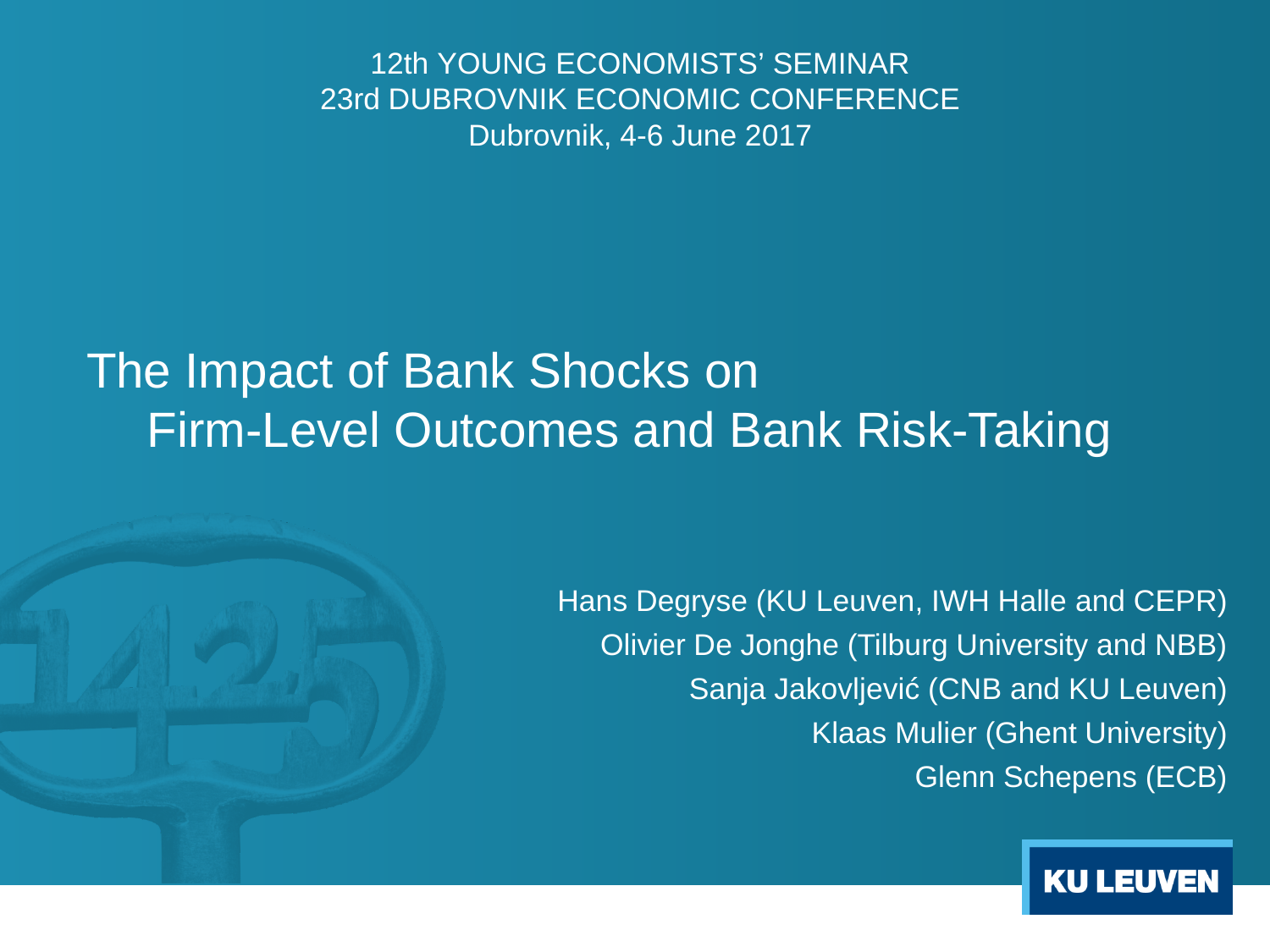

12th YOUNG ECONOMISTS’ SEMINAR
23rd DUBROVNIK ECONOMIC CONFERENCE
Dubrovnik, 4-6 June 2017
# The Impact of Bank Shocks on                               Firm-Level Outcomes and Bank Risk-Taking
Hans Degryse (KU Leuven, IWH Halle and CEPR)
Olivier De Jonghe (Tilburg University and NBB)
Sanja Jakovljević (CNB and KU Leuven)
					Klaas Mulier (Ghent University)
Glenn Schepens (ECB)